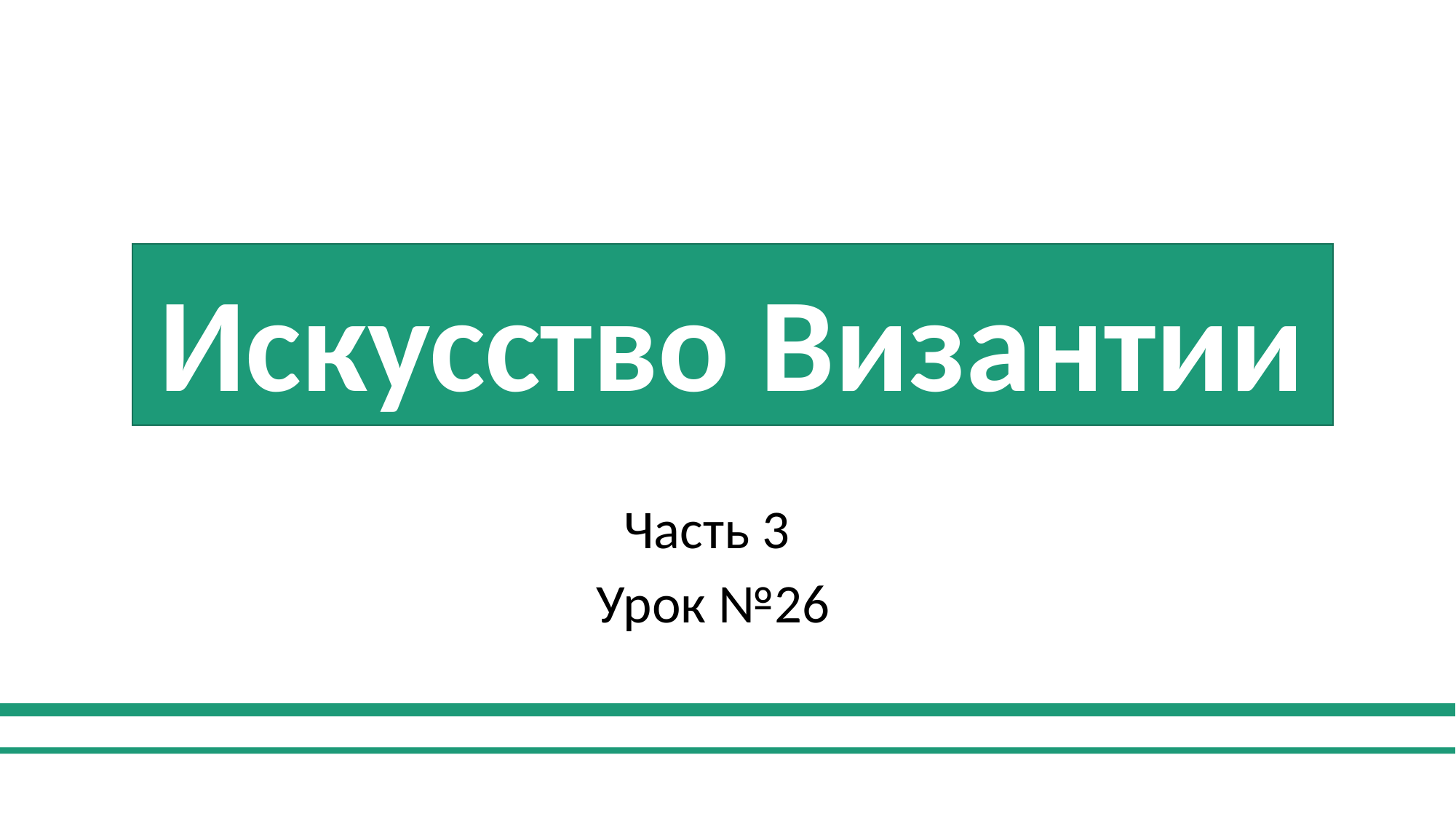

# Искусство Византии
Часть 3
Урок №26